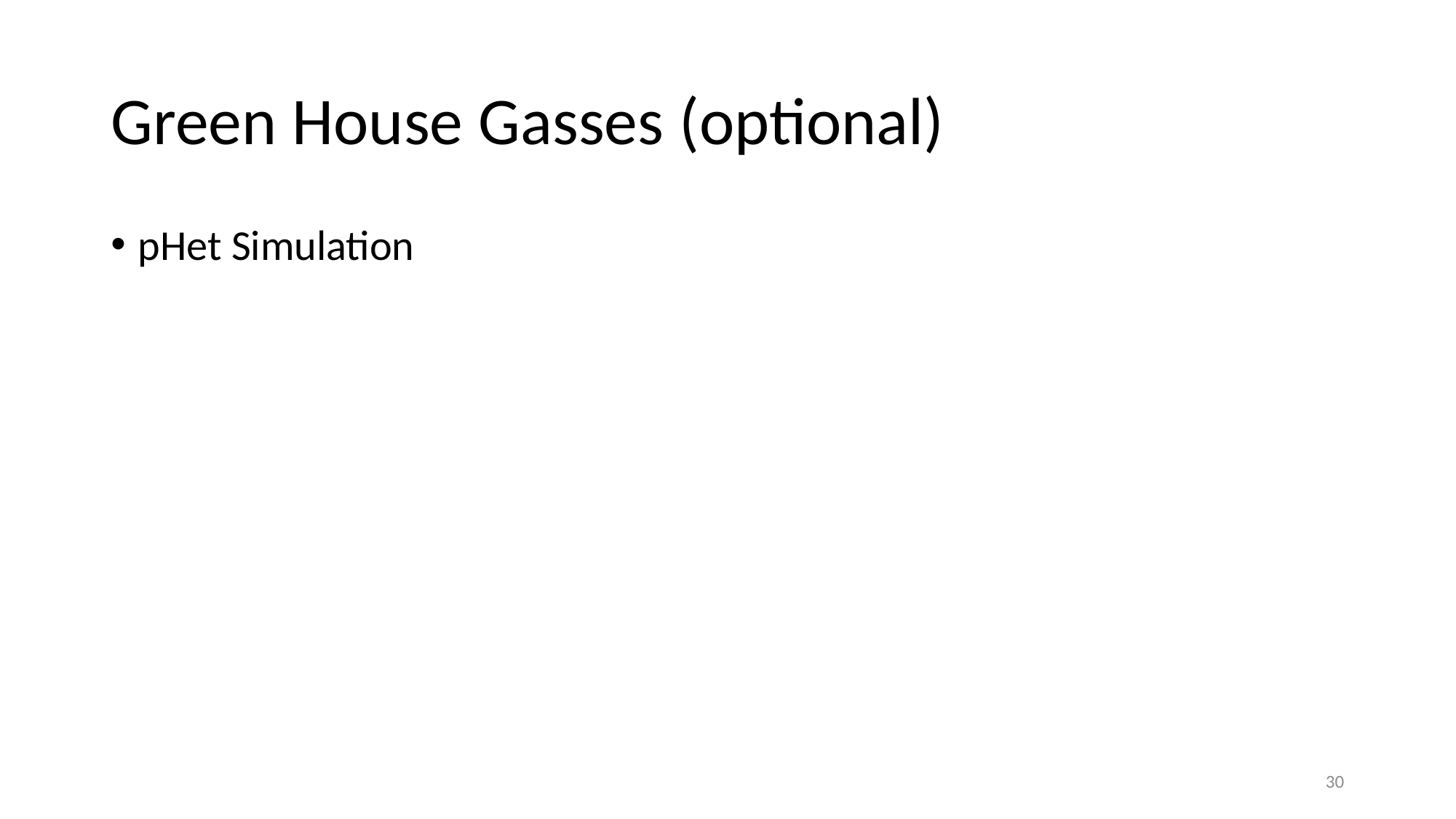

# Green House Gasses (optional)
pHet Simulation
30